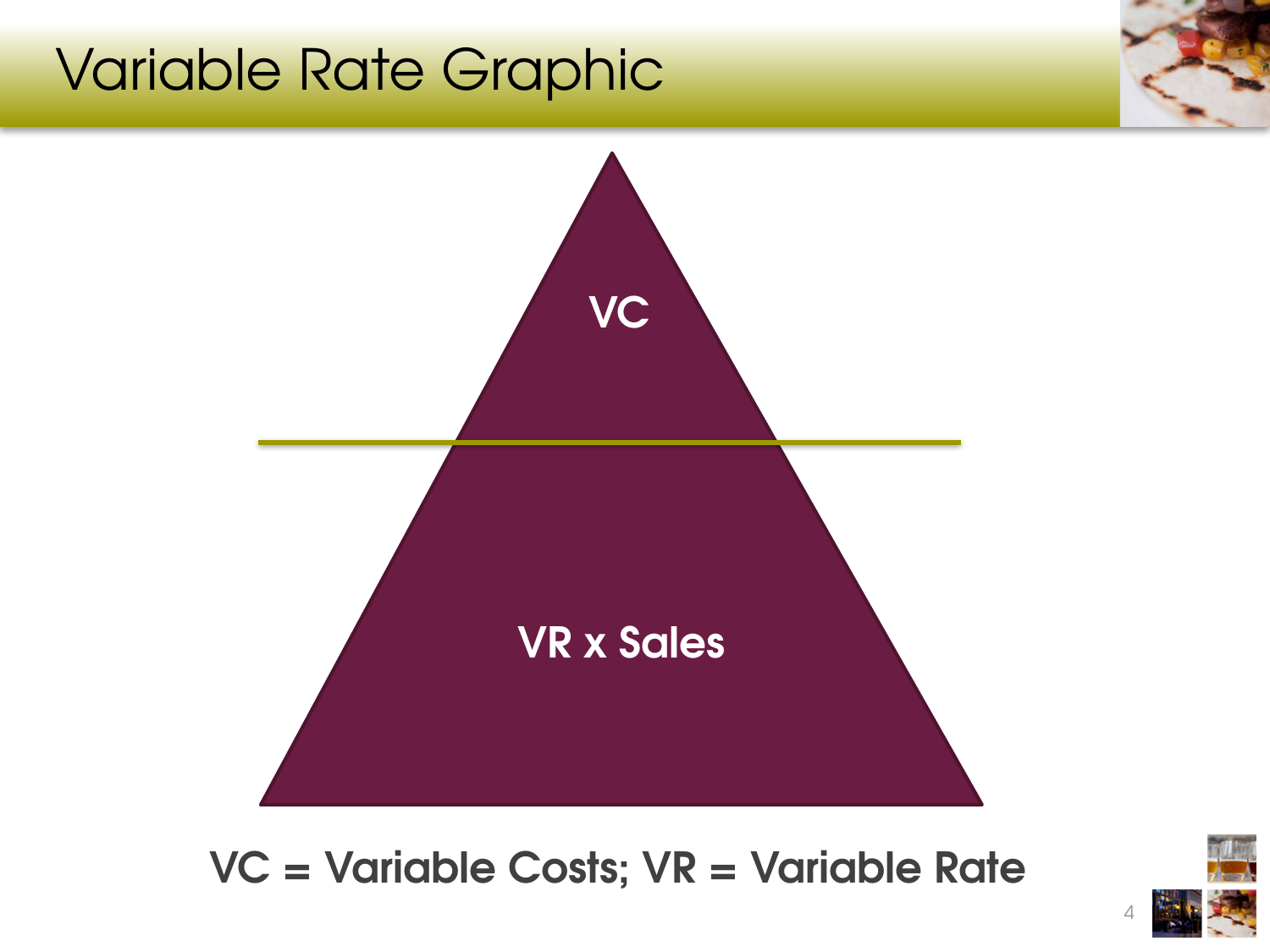

# Variable Rate Graphic

VC

VR x Sales

VC = Variable Costs; VR = Variable Rate
4